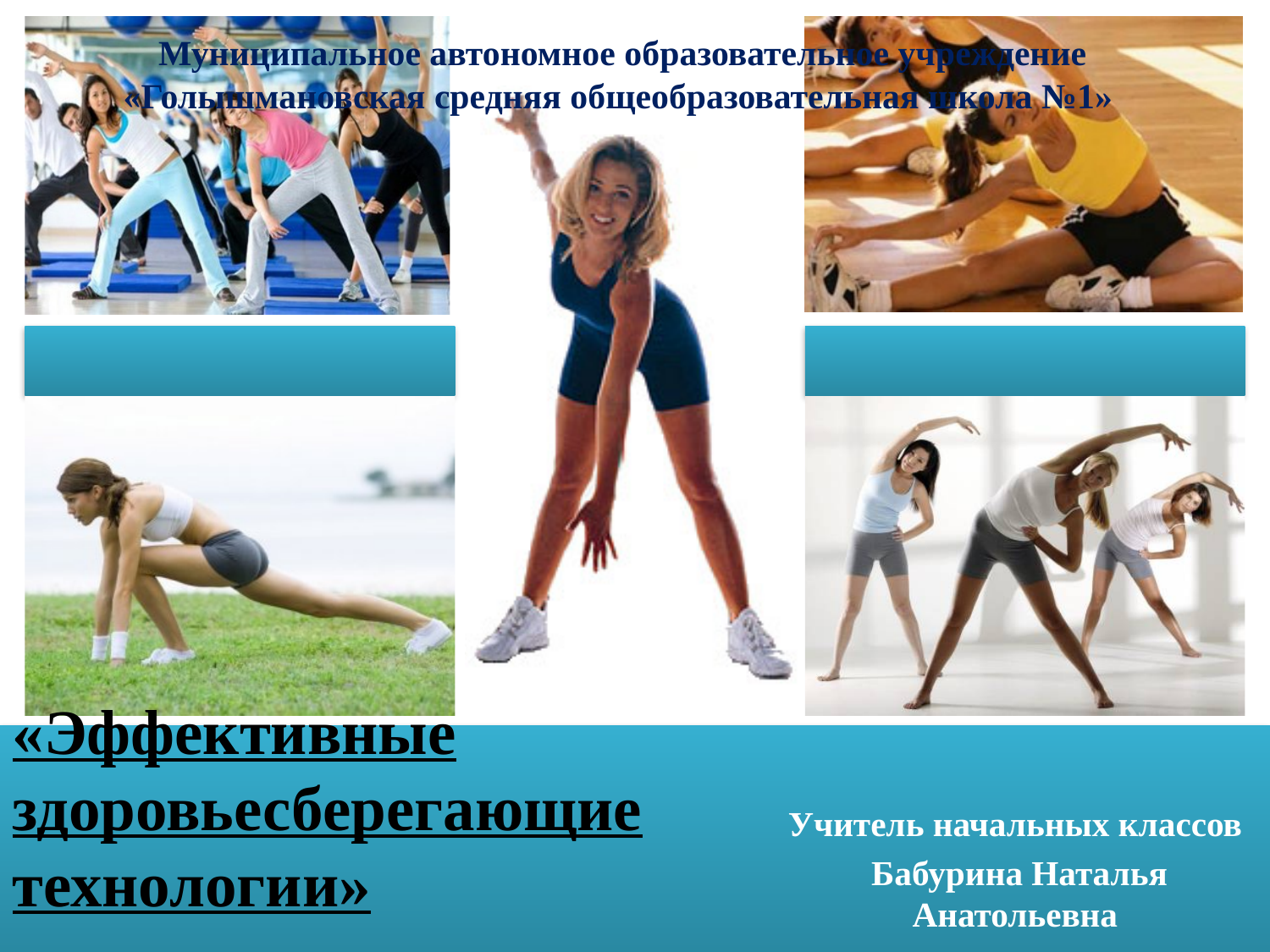

# Муниципальное автономное образовательное учреждение «Голышмановская средняя общеобразовательная школа №1»
«Эффективные здоровьесберегающие технологии»

Учитель начальных классов
 Бабурина Наталья Анатольевна